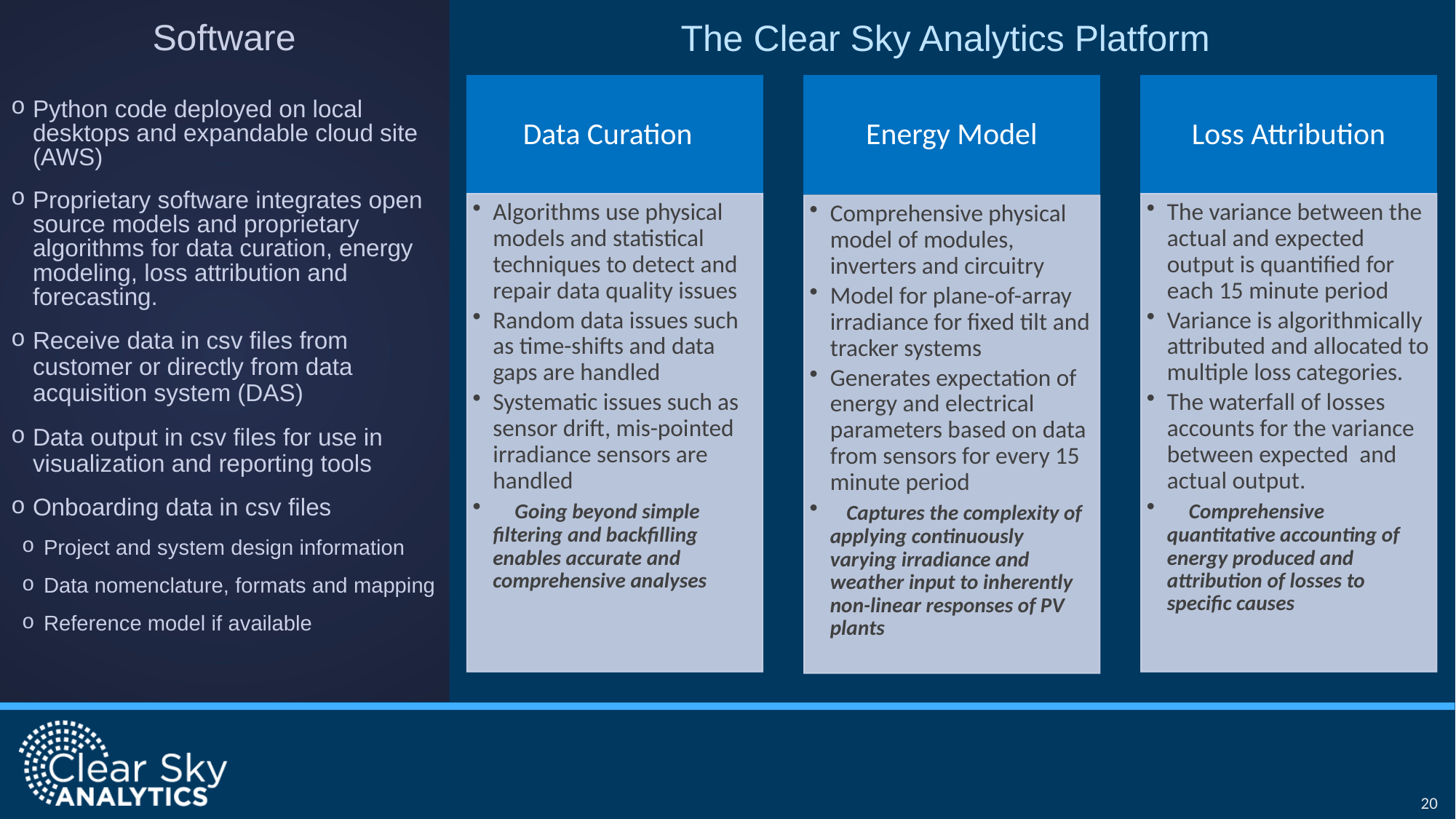

Software
The Clear Sky Analytics Platform
Data Curation
Algorithms use physical models and statistical techniques to detect and repair data quality issues
Random data issues such as time-shifts and data gaps are handled
Systematic issues such as sensor drift, mis-pointed irradiance sensors are handled
    Going beyond simple filtering and backfilling enables accurate and comprehensive analyses

Energy Model
Comprehensive physical model of modules, inverters and circuitry
Model for plane-of-array irradiance for fixed tilt and tracker systems
Generates expectation of energy and electrical parameters based on data from sensors for every 15 minute period
   Captures the complexity of applying continuously varying irradiance and weather input to inherently non-linear responses of PV plants
Loss Attribution
The variance between the actual and expected output is quantified for each 15 minute period
Variance is algorithmically attributed and allocated to multiple loss categories.
The waterfall of losses accounts for the variance between expected  and actual output.
    Comprehensive quantitative accounting of energy produced and attribution of losses to specific causes

Python code deployed on local desktops and expandable cloud site (AWS)
Proprietary software integrates open source models and proprietary algorithms for data curation, energy modeling, loss attribution and forecasting.
Receive data in csv files from customer or directly from data acquisition system (DAS)
Data output in csv files for use in visualization and reporting tools
Onboarding data in csv files
Project and system design information
Data nomenclature, formats and mapping
Reference model if available
20